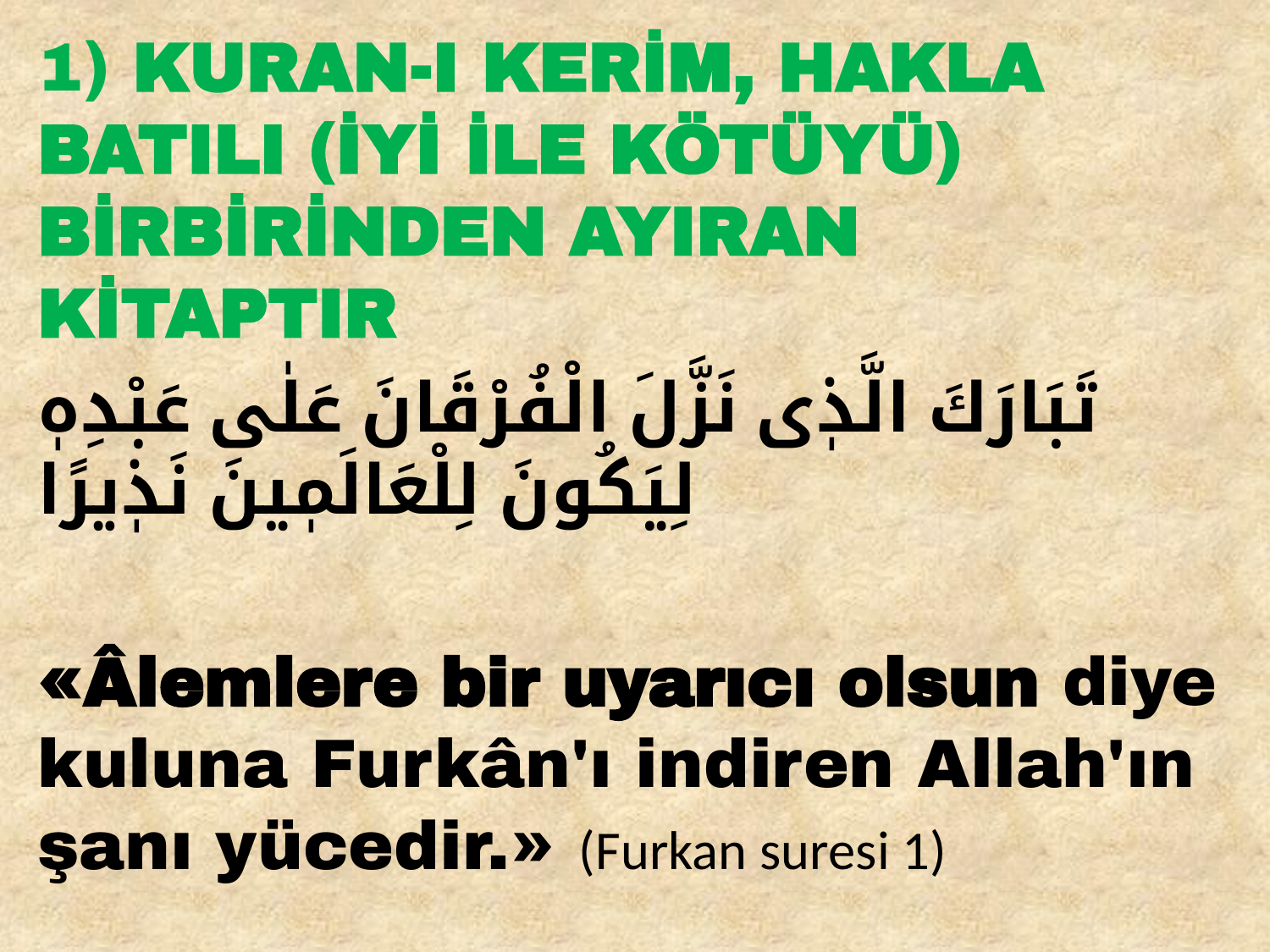

1) KURAN-I KERİM, HAKLA BATILI (İYİ İLE KÖTÜYÜ) BİRBİRİNDEN AYIRAN KİTAPTIR
تَبَارَكَ الَّذٖى نَزَّلَ الْفُرْقَانَ عَلٰى عَبْدِهٖ لِيَكُونَ لِلْعَالَمٖينَ نَذٖيرًا

«Âlemlere bir uyarıcı olsun diye kuluna Furkân'ı indiren Allah'ın şanı yücedir.» (Furkan suresi 1)